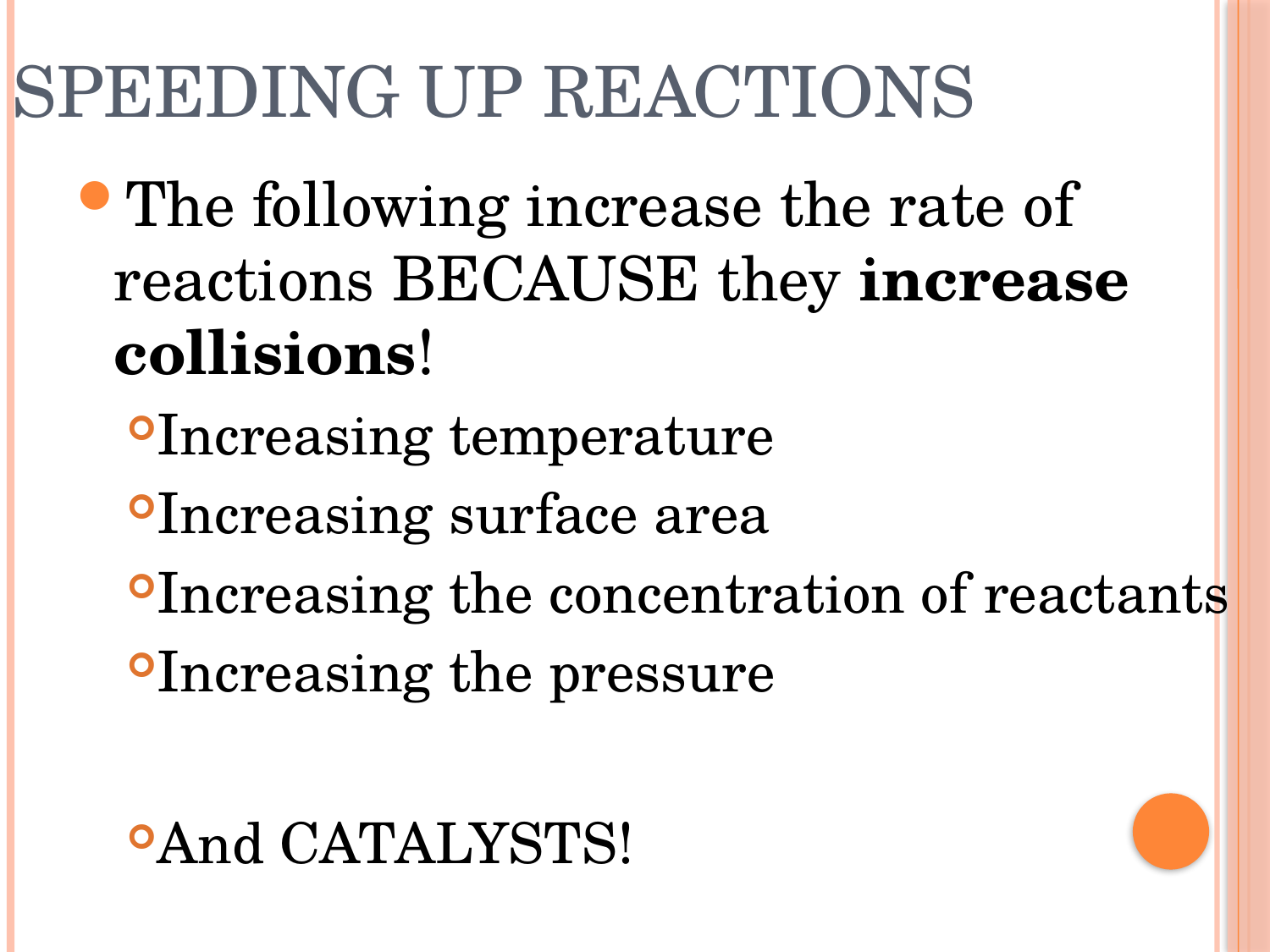

# Speeding up Reactions
The following increase the rate of reactions BECAUSE they increase collisions!
Increasing temperature
Increasing surface area
Increasing the concentration of reactants
Increasing the pressure

And CATALYSTS!